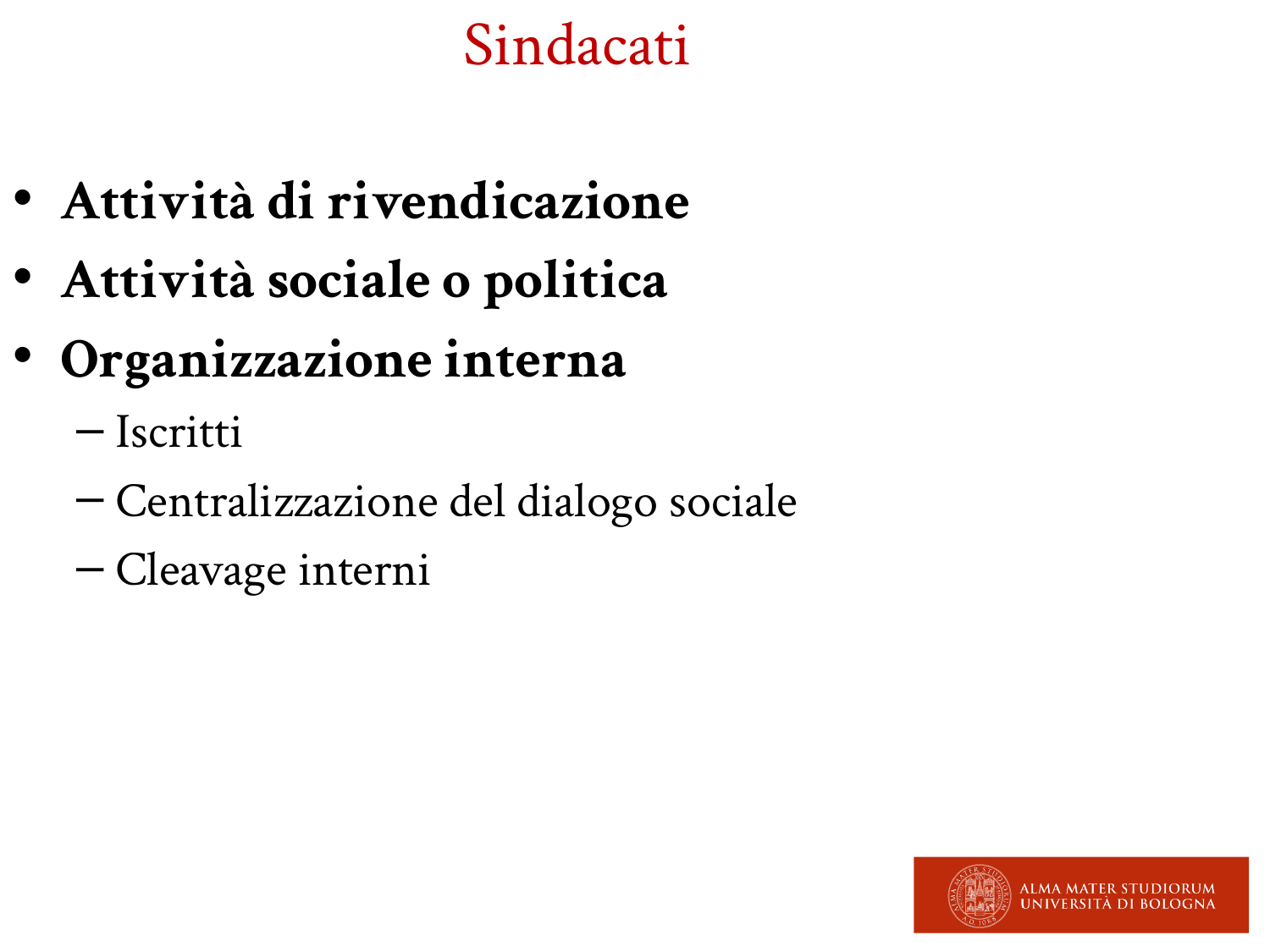

Sindacati
Attività di rivendicazione
Attività sociale o politica
Organizzazione interna
Iscritti
Centralizzazione del dialogo sociale
Cleavage interni